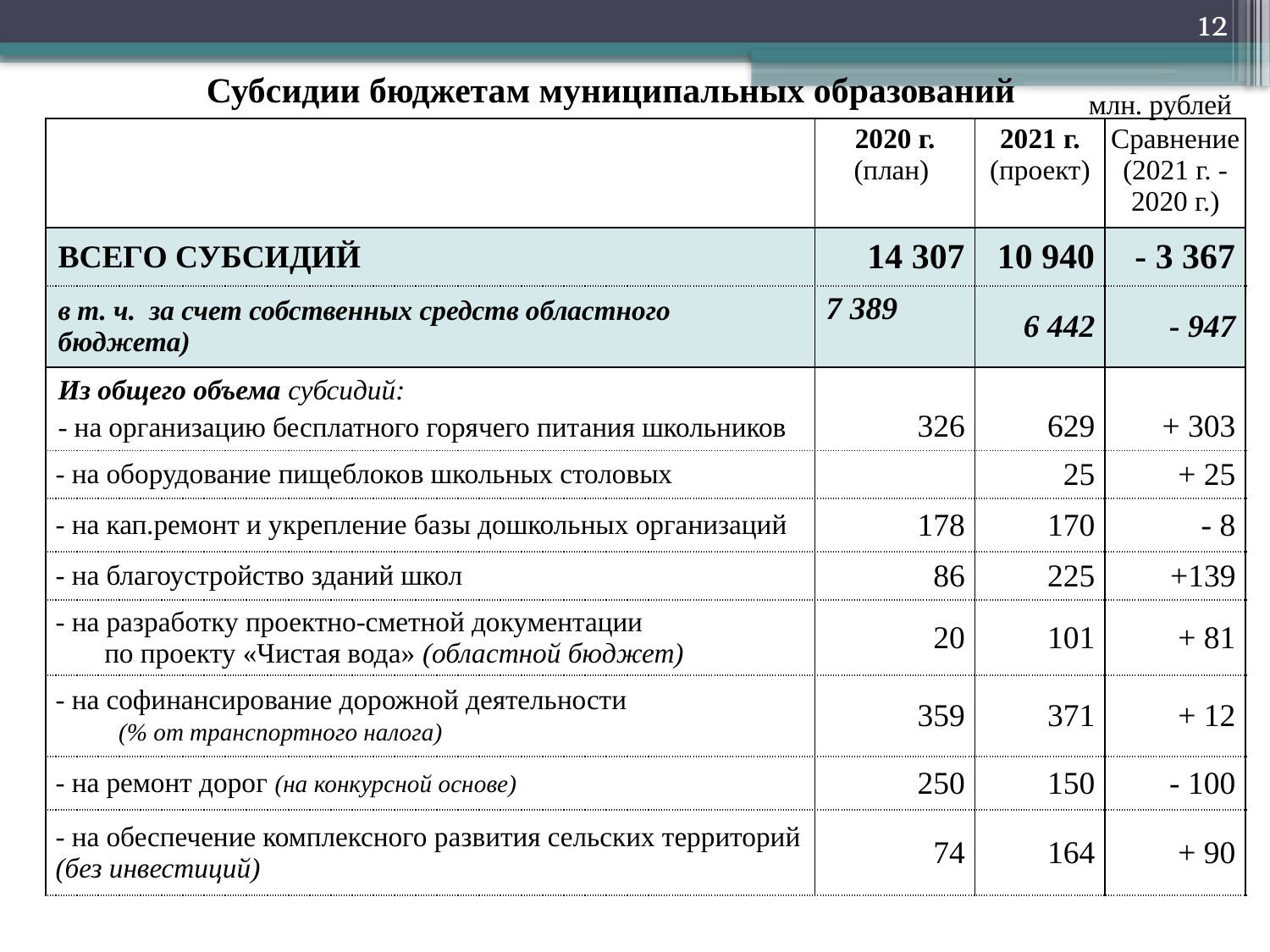

12
# Субсидии бюджетам муниципальных образований
 млн. рублей
|  | 2020 г. (план) | 2021 г. (проект) | Сравнение (2021 г. - 2020 г.) |
| --- | --- | --- | --- |
| ВСЕГО СУБСИДИЙ | 14 307 | 10 940 | - 3 367 |
| в т. ч. за счет собственных средств областного бюджета) | 7 389 | 6 442 | - 947 |
| Из общего объема субсидий: - на организацию бесплатного горячего питания школьников | 326 | 629 | + 303 |
| - на оборудование пищеблоков школьных столовых |  | 25 | + 25 |
| - на кап.ремонт и укрепление базы дошкольных организаций | 178 | 170 | - 8 |
| - на благоустройство зданий школ | 86 | 225 | +139 |
| - на разработку проектно-сметной документации по проекту «Чистая вода» (областной бюджет) | 20 | 101 | + 81 |
| - на софинансирование дорожной деятельности (% от транспортного налога) | 359 | 371 | + 12 |
| - на ремонт дорог (на конкурсной основе) | 250 | 150 | - 100 |
| - на обеспечение комплексного развития сельских территорий (без инвестиций) | 74 | 164 | + 90 |